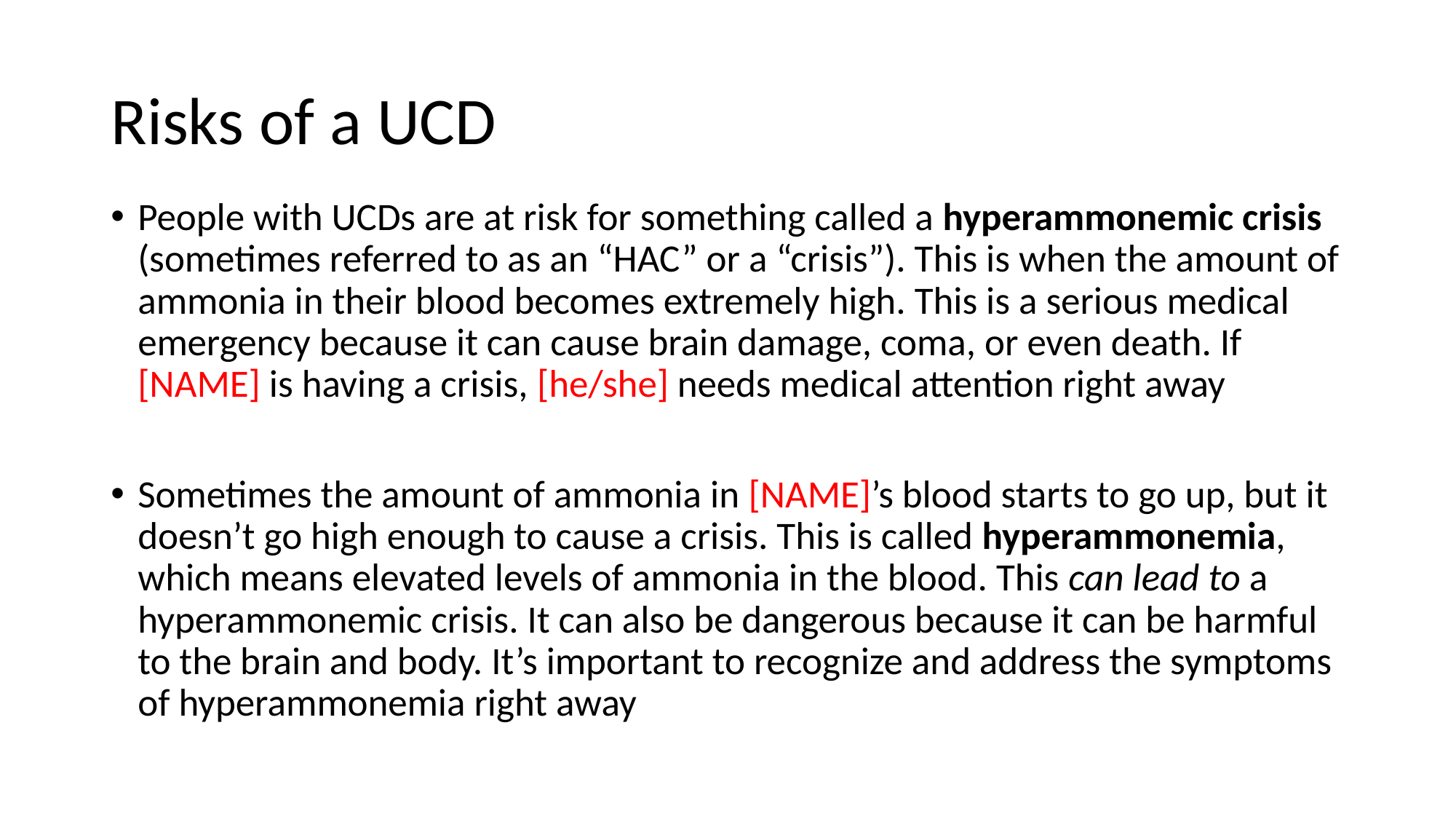

# Risks of a UCD
People with UCDs are at risk for something called a hyperammonemic crisis (sometimes referred to as an “HAC” or a “crisis”). This is when the amount of ammonia in their blood becomes extremely high. This is a serious medical emergency because it can cause brain damage, coma, or even death. If [NAME] is having a crisis, [he/she] needs medical attention right away

Sometimes the amount of ammonia in [NAME]’s blood starts to go up, but it doesn’t go high enough to cause a crisis. This is called hyperammonemia, which means elevated levels of ammonia in the blood. This can lead to a hyperammonemic crisis. It can also be dangerous because it can be harmful to the brain and body. It’s important to recognize and address the symptoms of hyperammonemia right away